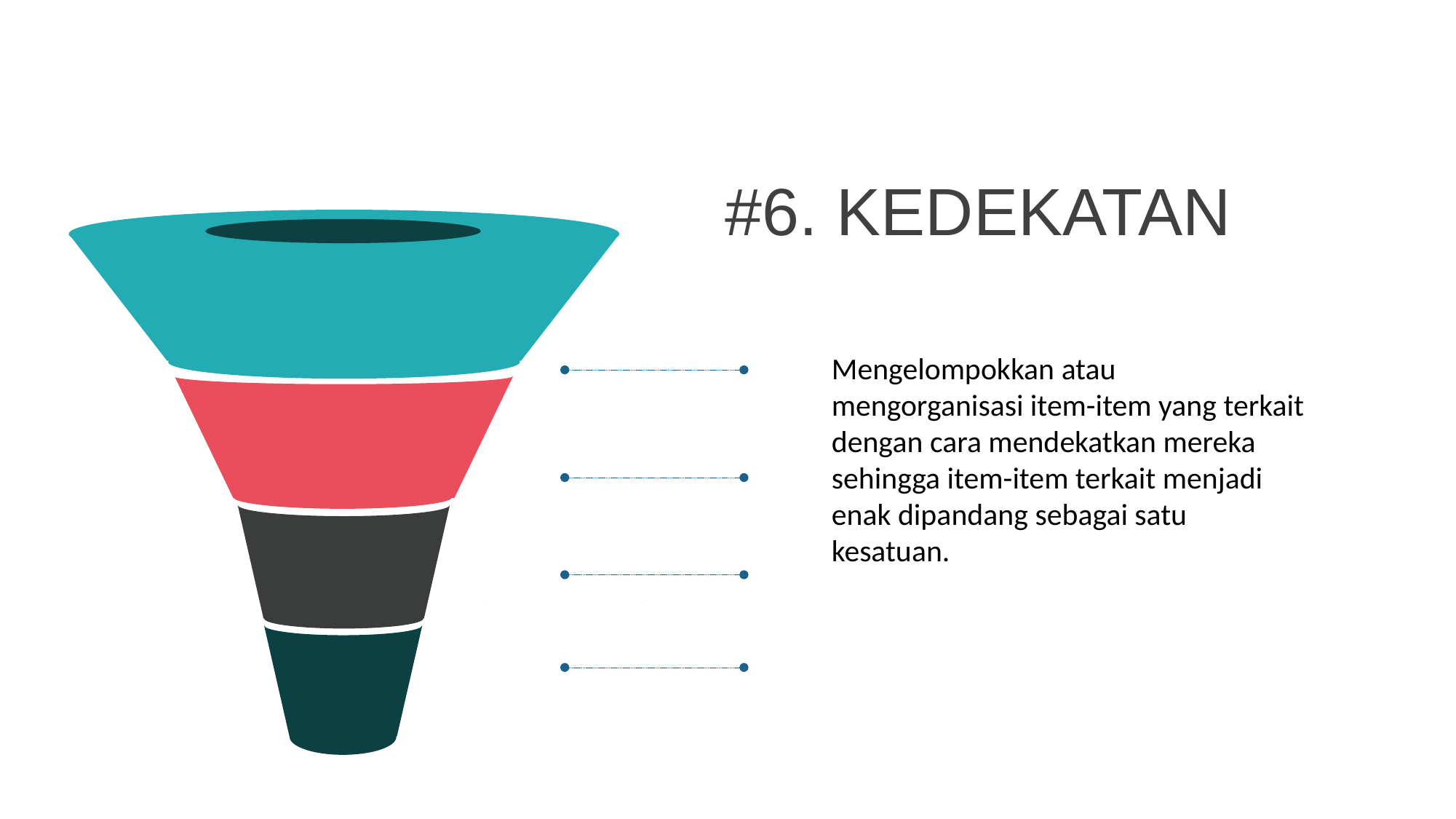

#6. KEDEKATAN

Mengelompokkan atau mengorganisasi item-item yang terkait dengan cara mendekatkan mereka sehingga item-item terkait menjadi enak dipandang sebagai satu kesatuan.